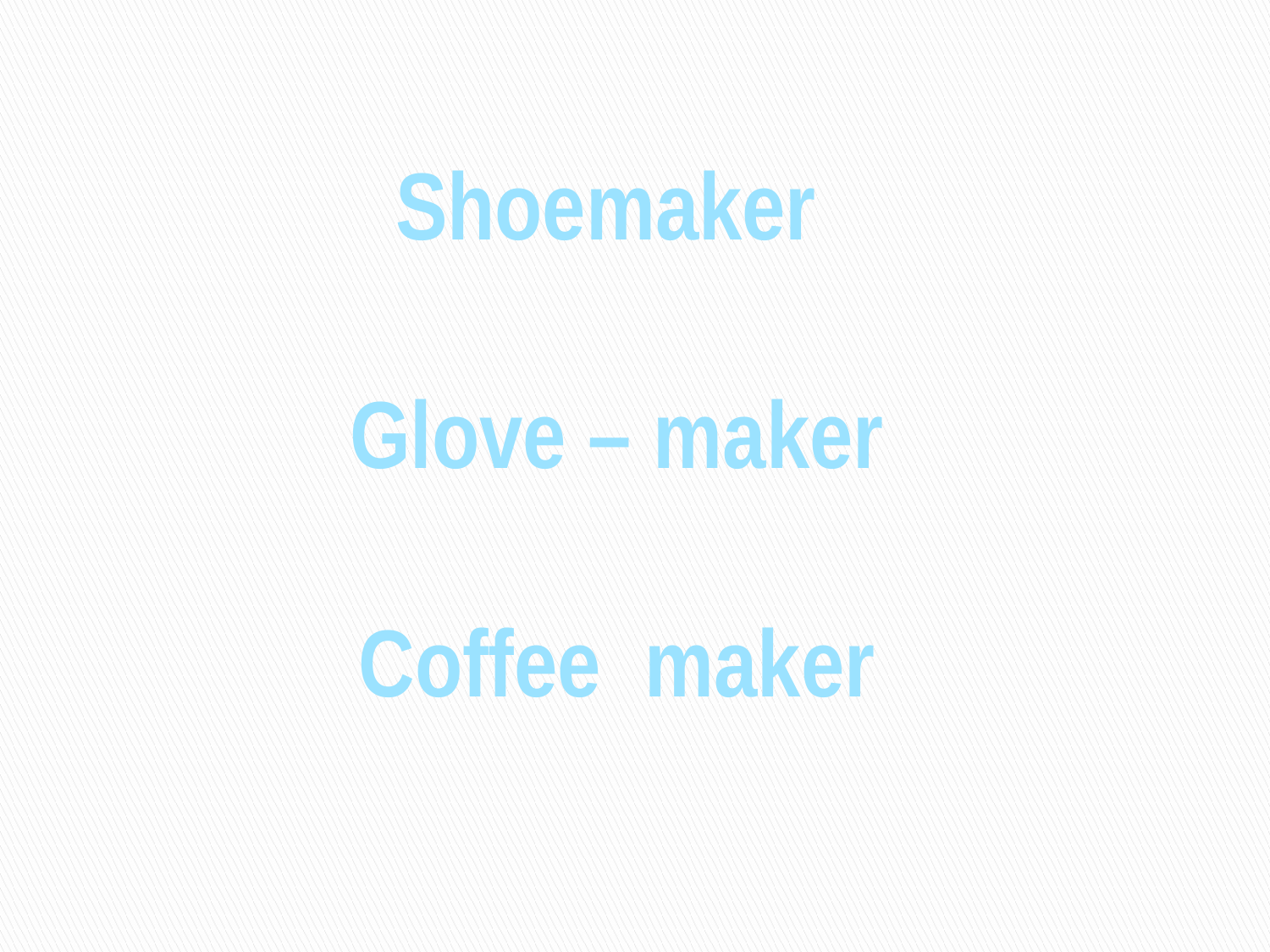

Shoemaker

Glove – maker

Coffee  maker
#